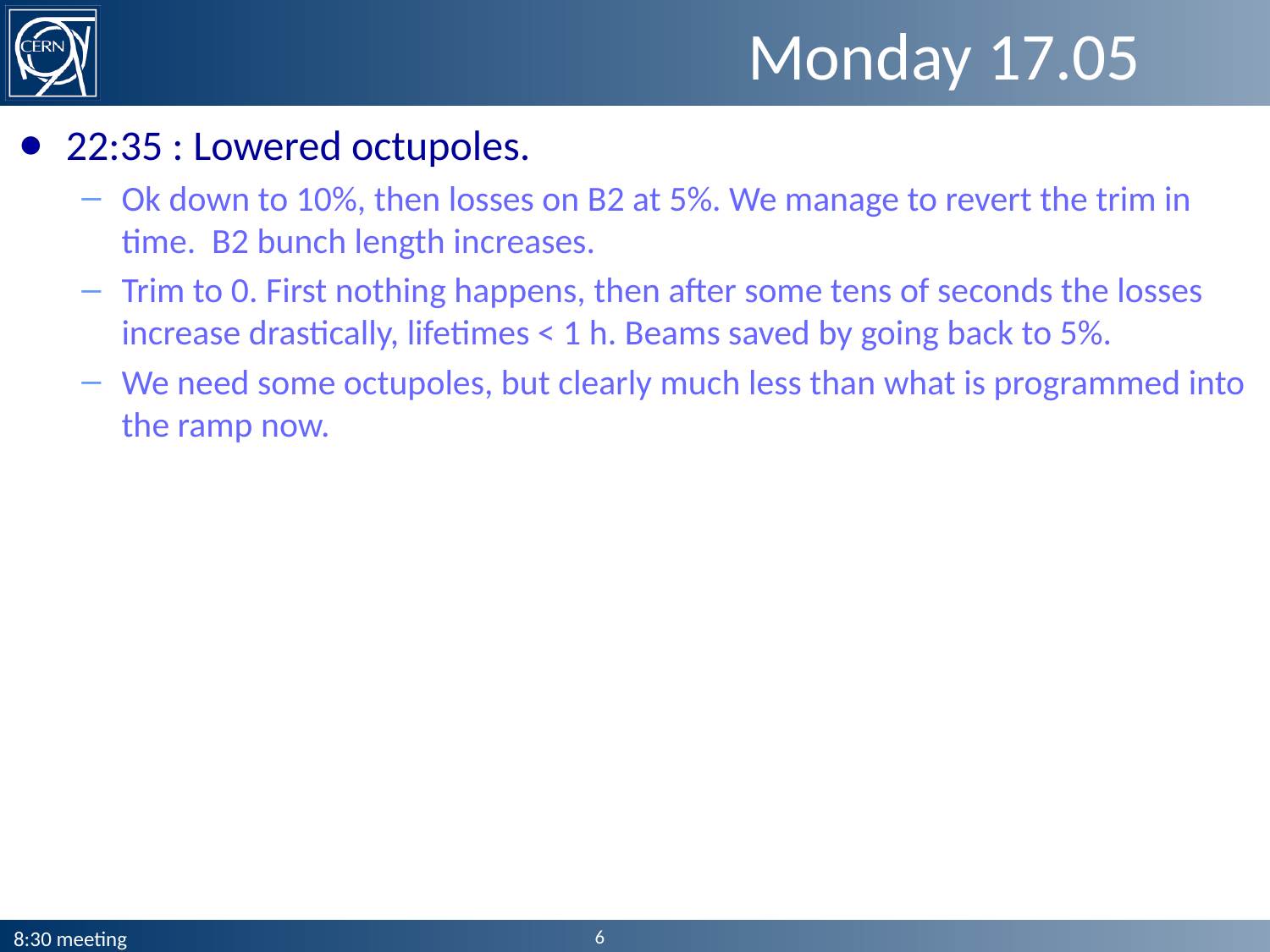

# Monday 17.05
22:35 : Lowered octupoles.
Ok down to 10%, then losses on B2 at 5%. We manage to revert the trim in time.  B2 bunch length increases.
Trim to 0. First nothing happens, then after some tens of seconds the losses increase drastically, lifetimes < 1 h. Beams saved by going back to 5%.
We need some octupoles, but clearly much less than what is programmed into the ramp now.

6
8:30 meeting